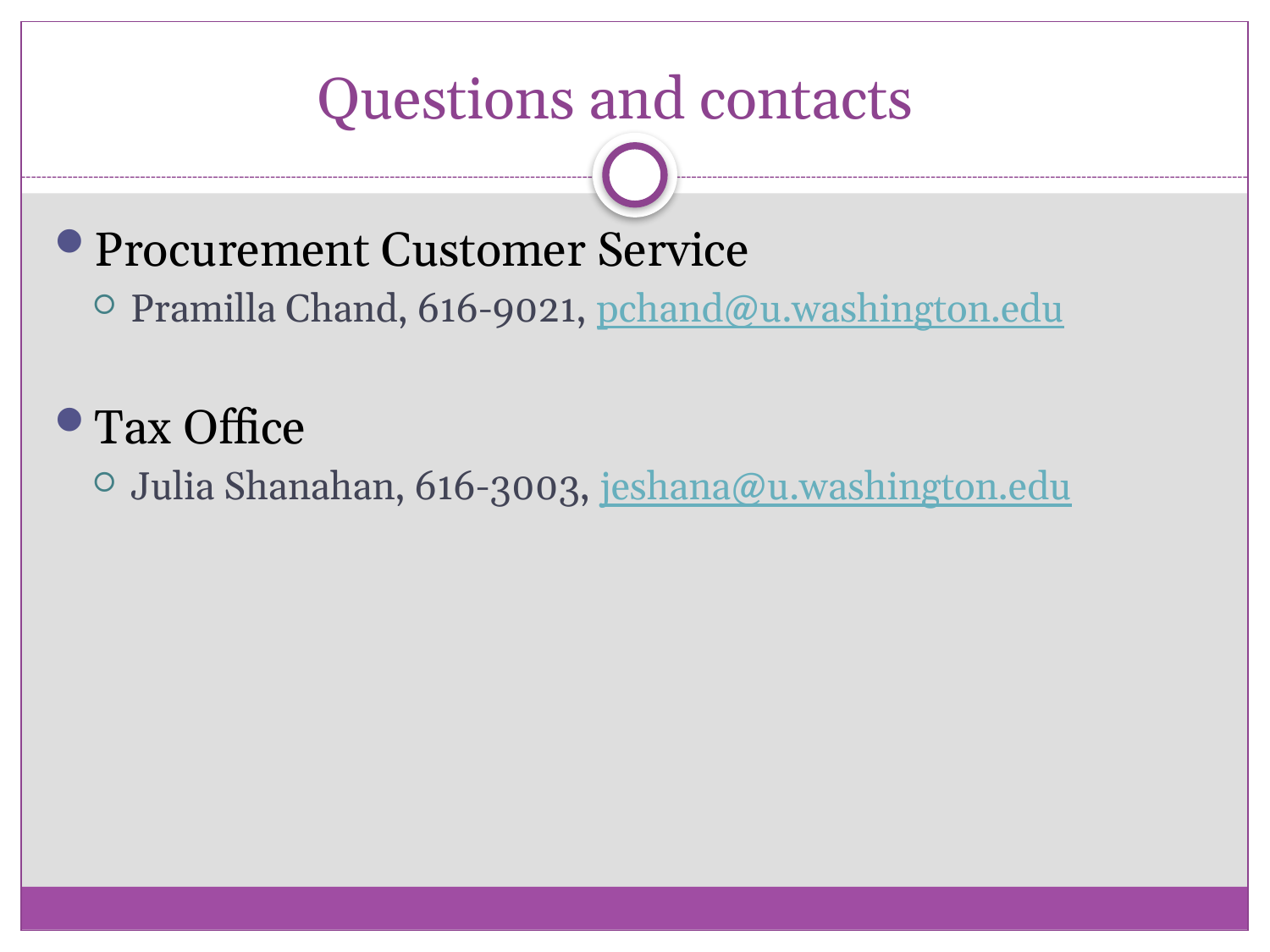

# Questions and contacts
Procurement Customer Service
Pramilla Chand, 616-9021, pchand@u.washington.edu

Tax Office
Julia Shanahan, 616-3003, jeshana@u.washington.edu